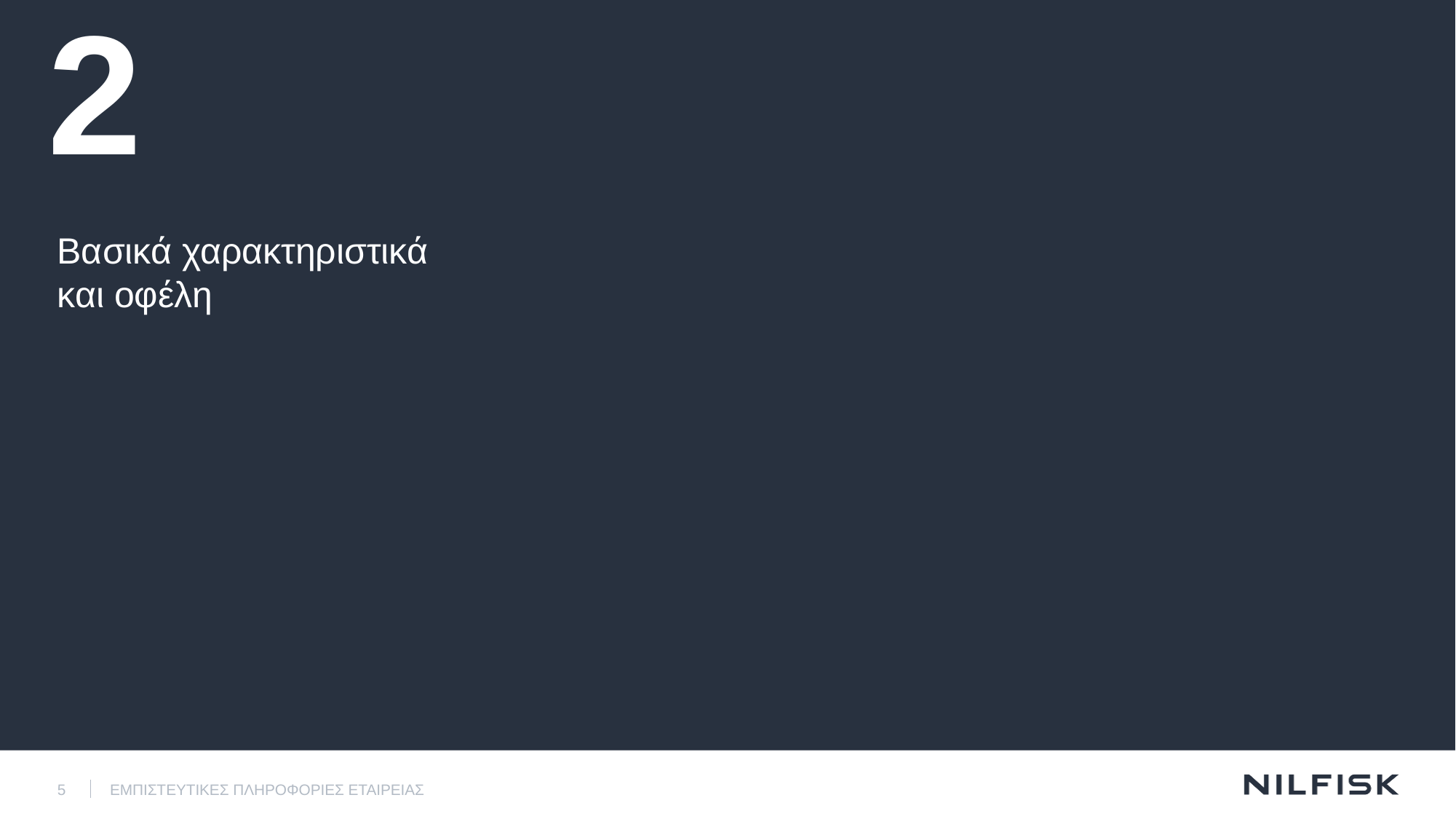

# 2
Βασικά χαρακτηριστικά και οφέλη
5
ΕΜΠΙΣΤΕΥΤΙΚΕΣ ΠΛΗΡΟΦΟΡΙΕΣ ΕΤΑΙΡΕΙΑΣ